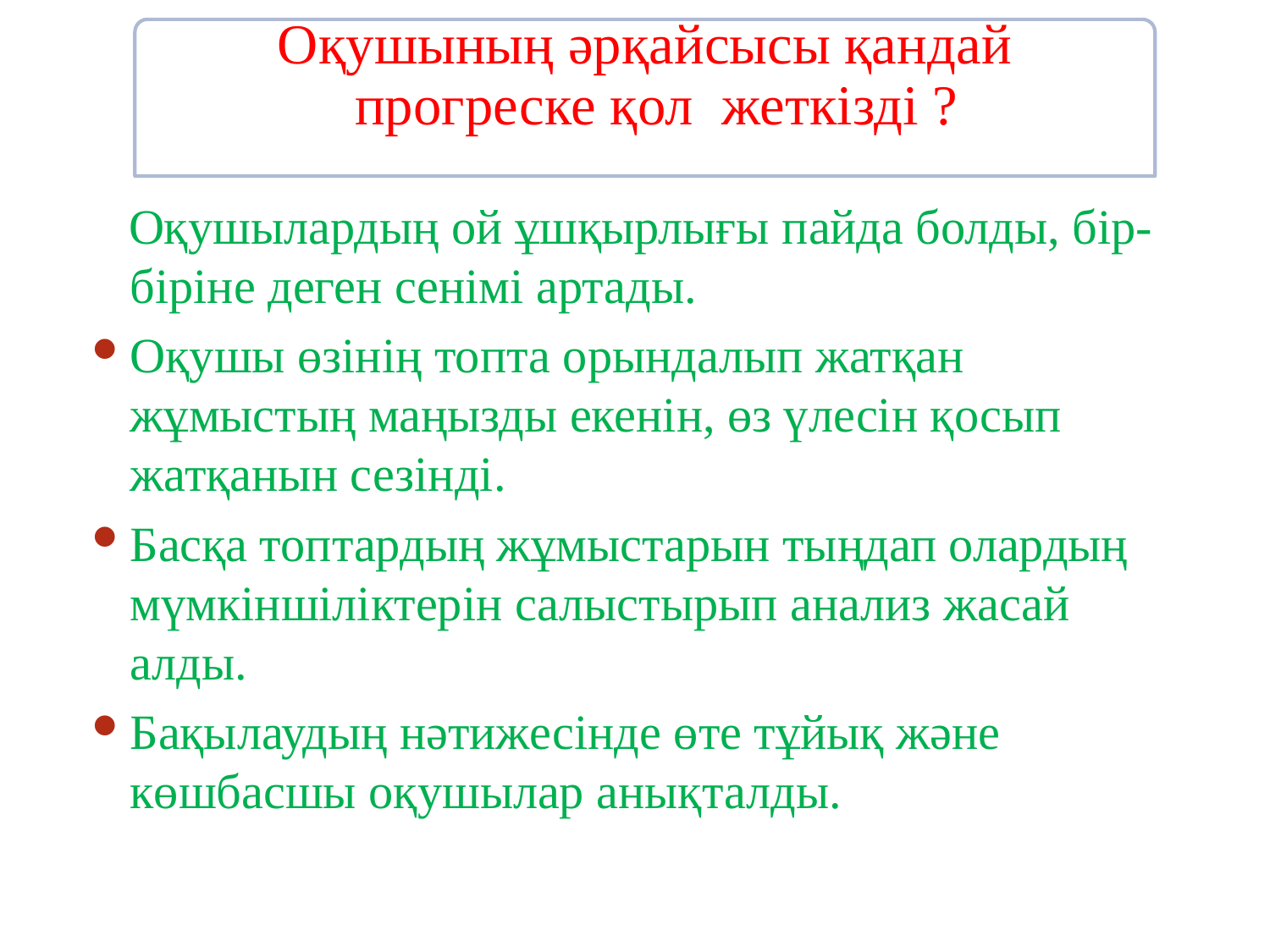

Оқушының әрқайсысы қандай прогреске қол  жеткізді ?

# Оқушылардың ой ұшқырлығы пайда болды, бір-біріне деген сенімі артады.
Оқушы өзінің топта орындалып жатқан жұмыстың маңызды екенін, өз үлесін қосып жатқанын сезінді.
Басқа топтардың жұмыстарын тыңдап олардың мүмкіншіліктерін салыстырып анализ жасай алды.
Бақылаудың нәтижесінде өте тұйық және көшбасшы оқушылар анықталды.
12